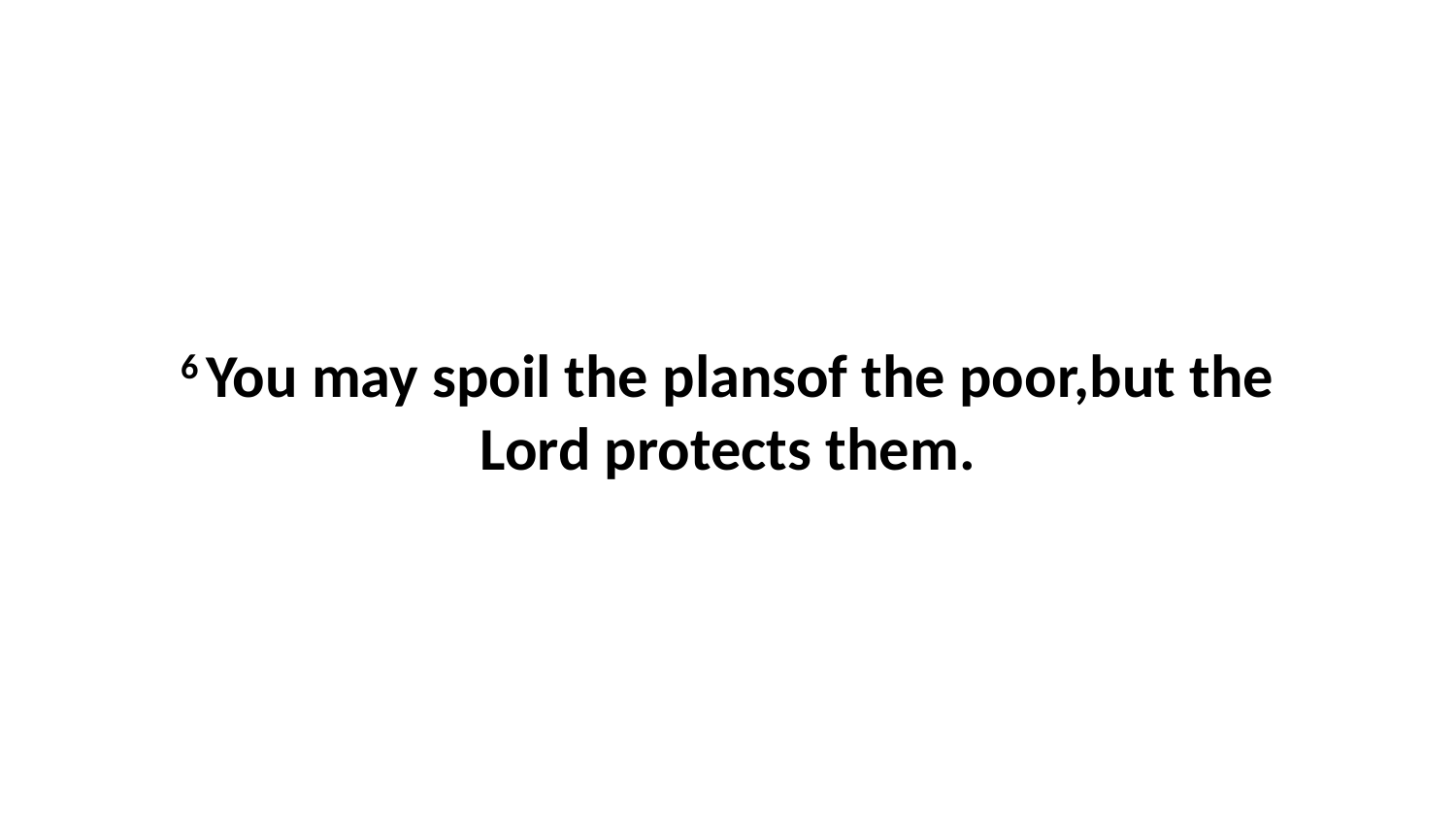

6 You may spoil the plansof the poor,but the Lord protects them.